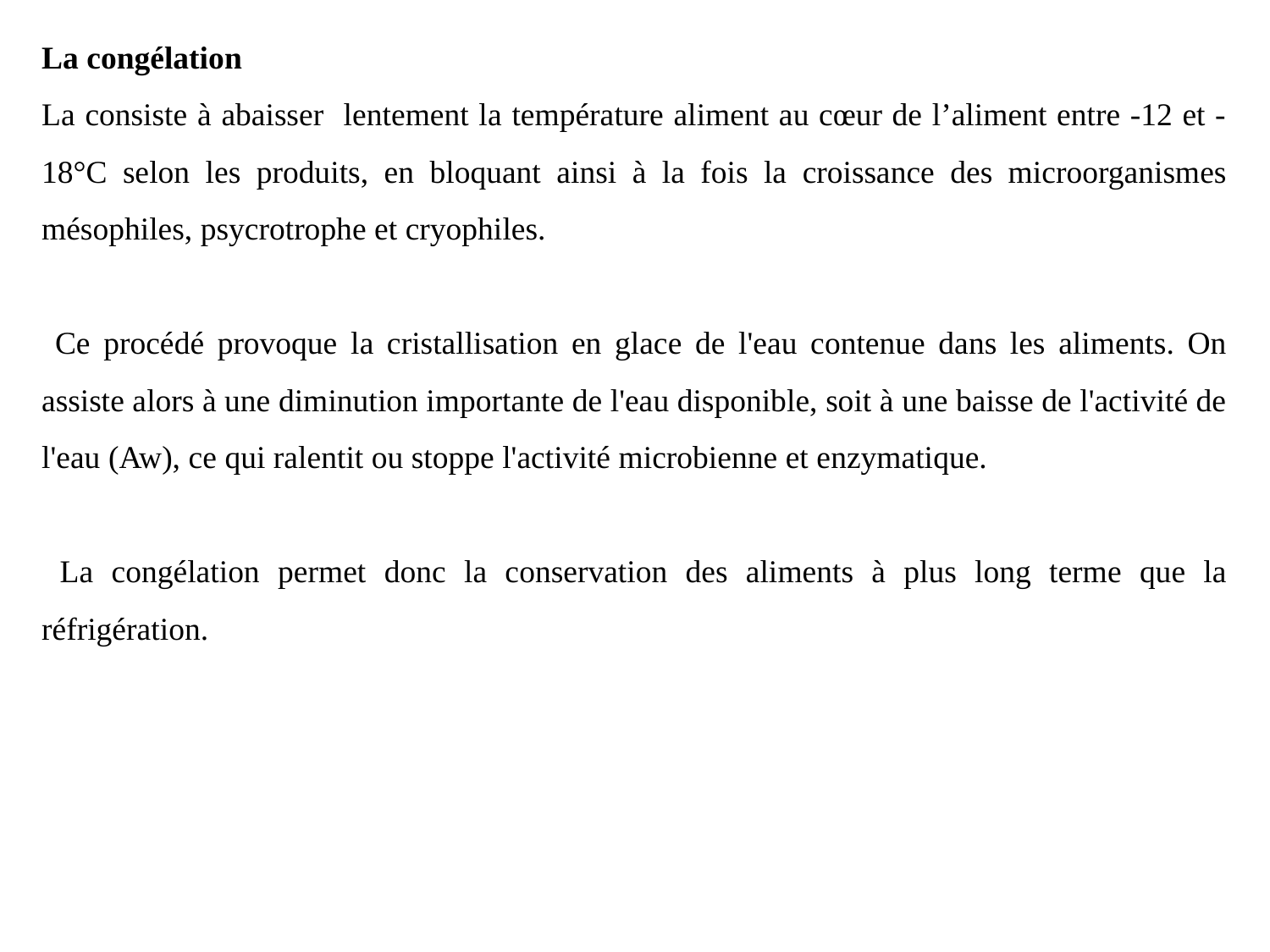

La congélation
La consiste à abaisser  lentement la température aliment au cœur de l’aliment entre -12 et -18°C selon les produits, en bloquant ainsi à la fois la croissance des microorganismes mésophiles, psycrotrophe et cryophiles.

 Ce procédé provoque la cristallisation en glace de l'eau contenue dans les aliments. On assiste alors à une diminution importante de l'eau disponible, soit à une baisse de l'activité de l'eau (Aw), ce qui ralentit ou stoppe l'activité microbienne et enzymatique.

 La congélation permet donc la conservation des aliments à plus long terme que la réfrigération.